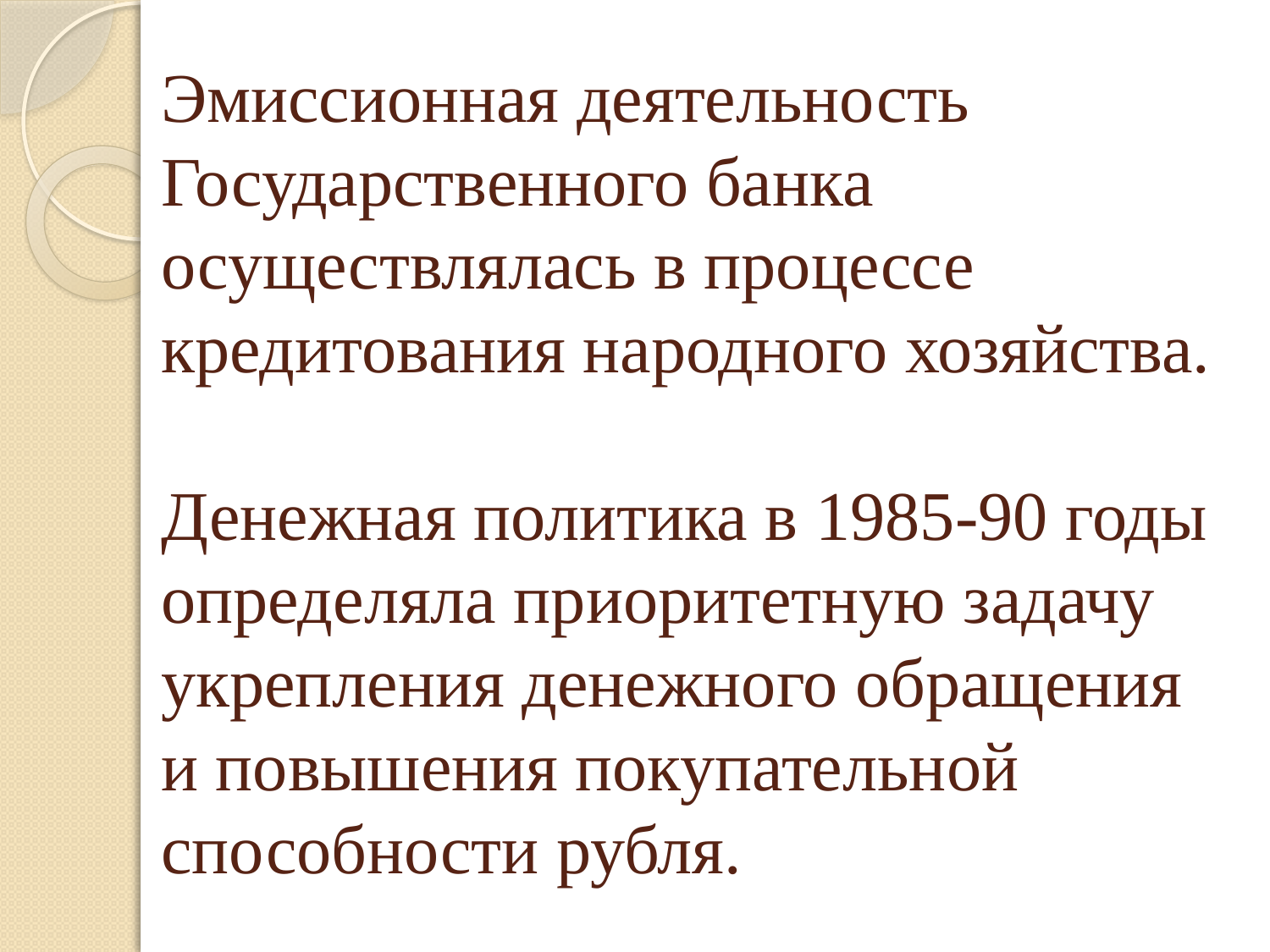

# Эмиссионная деятельность Государственного банка осуществлялась в процессе кредитования народного хозяйства. Денежная политика в 1985-90 годы определяла приоритетную задачу укрепления денежного обращения и повышения покупательной способности рубля.